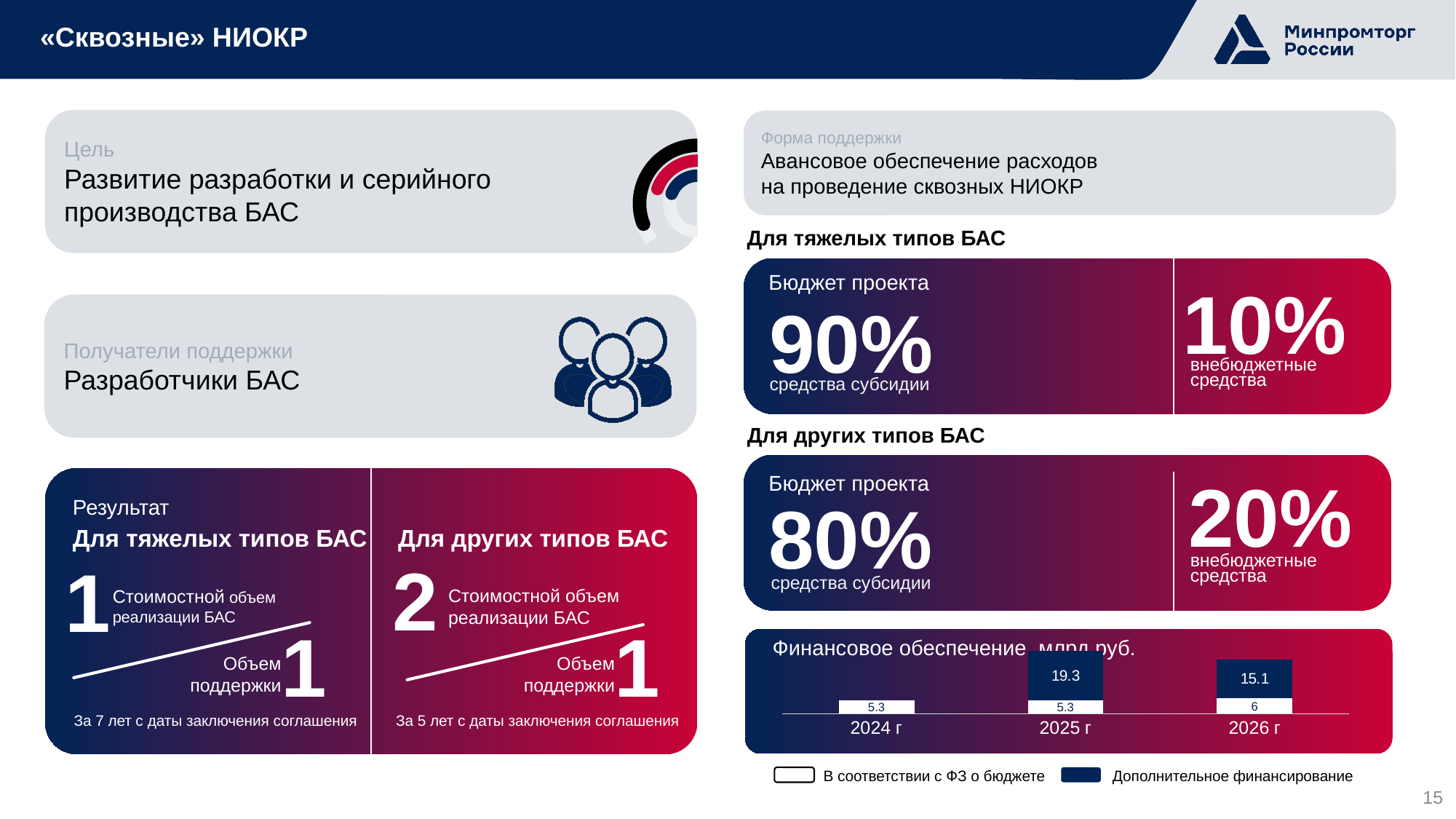

# «Сквозные» НИОКР
Цель
Развитие разработки и серийного
производства БАС
Форма поддержки
Авансовое обеспечение расходов
на проведение сквозных НИОКР

Для тяжелых типов БАС
1

Результат
Бюджет проекта
10%
внебюджетные
средства
90%
средства субсидии
Получатели поддержки
Разработчики БАС

Для других типов БАС

20%
внебюджетные
средства
Бюджет проекта

Результат
Для тяжелых типов БАС
Для других типов БАС
2
1
Стоимостной объем реализации БАС
Стоимостной объем реализации БАС
1
Объем
поддержки
1
Объем
поддержки
За 7 лет с даты заключения соглашения
За 5 лет с даты заключения соглашения
80%
средства субсидии

Финансовое обеспечение, млрд руб.

### Chart

| Category | Ряд 1 | Ряд 2 |
|---|---|---|
| 2024 г | 5.3 | None |
| 2025 г | 5.3 | 19.3 |
| 2026 г | 6.0 | 15.1 |
В соответствии с ФЗ о бюджете
Дополнительное финансирование

15